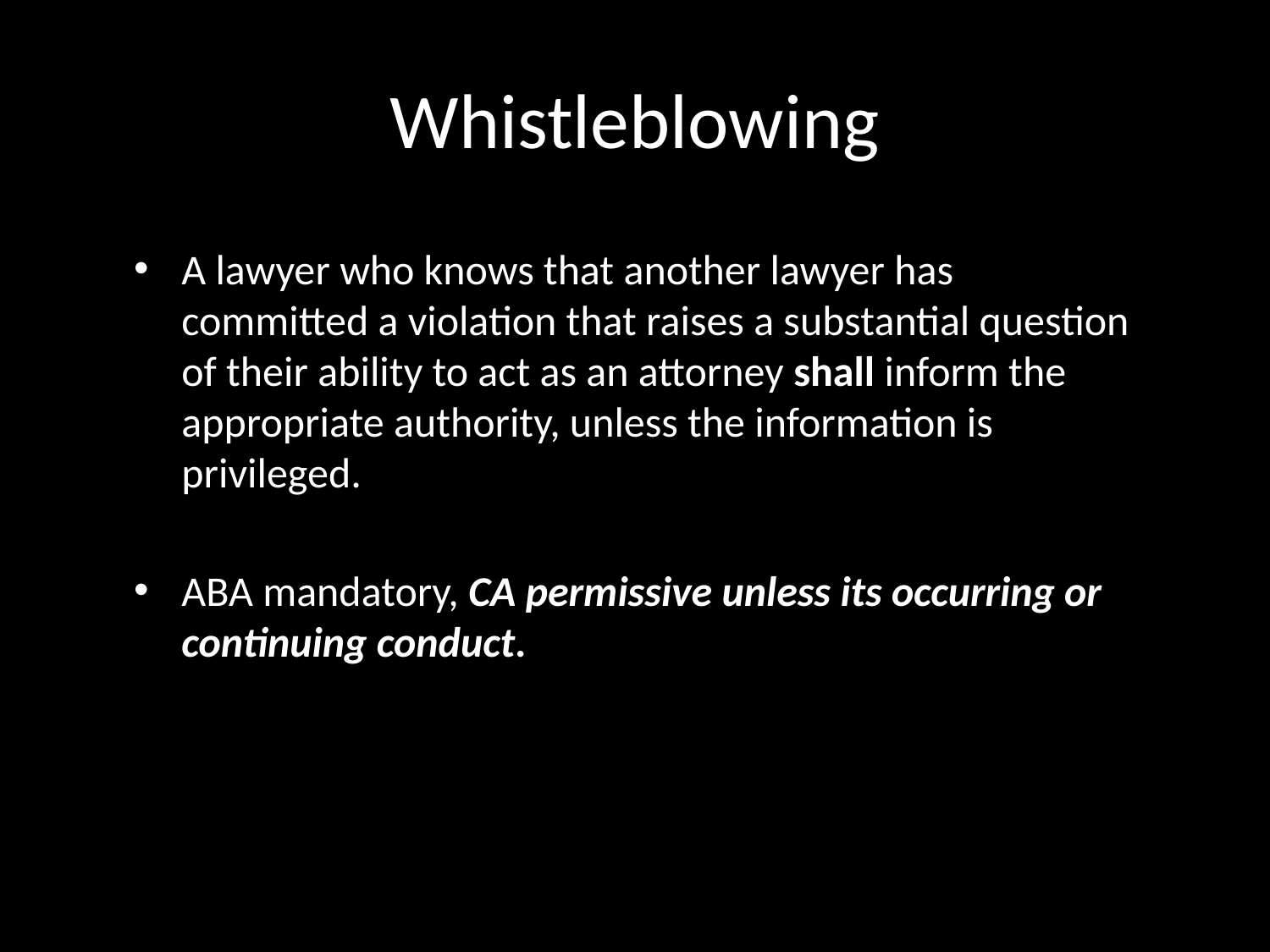

# Whistleblowing
A lawyer who knows that another lawyer has committed a violation that raises a substantial question of their ability to act as an attorney shall inform the appropriate authority, unless the information is privileged.

ABA mandatory, CA permissive unless its occurring or continuing conduct.